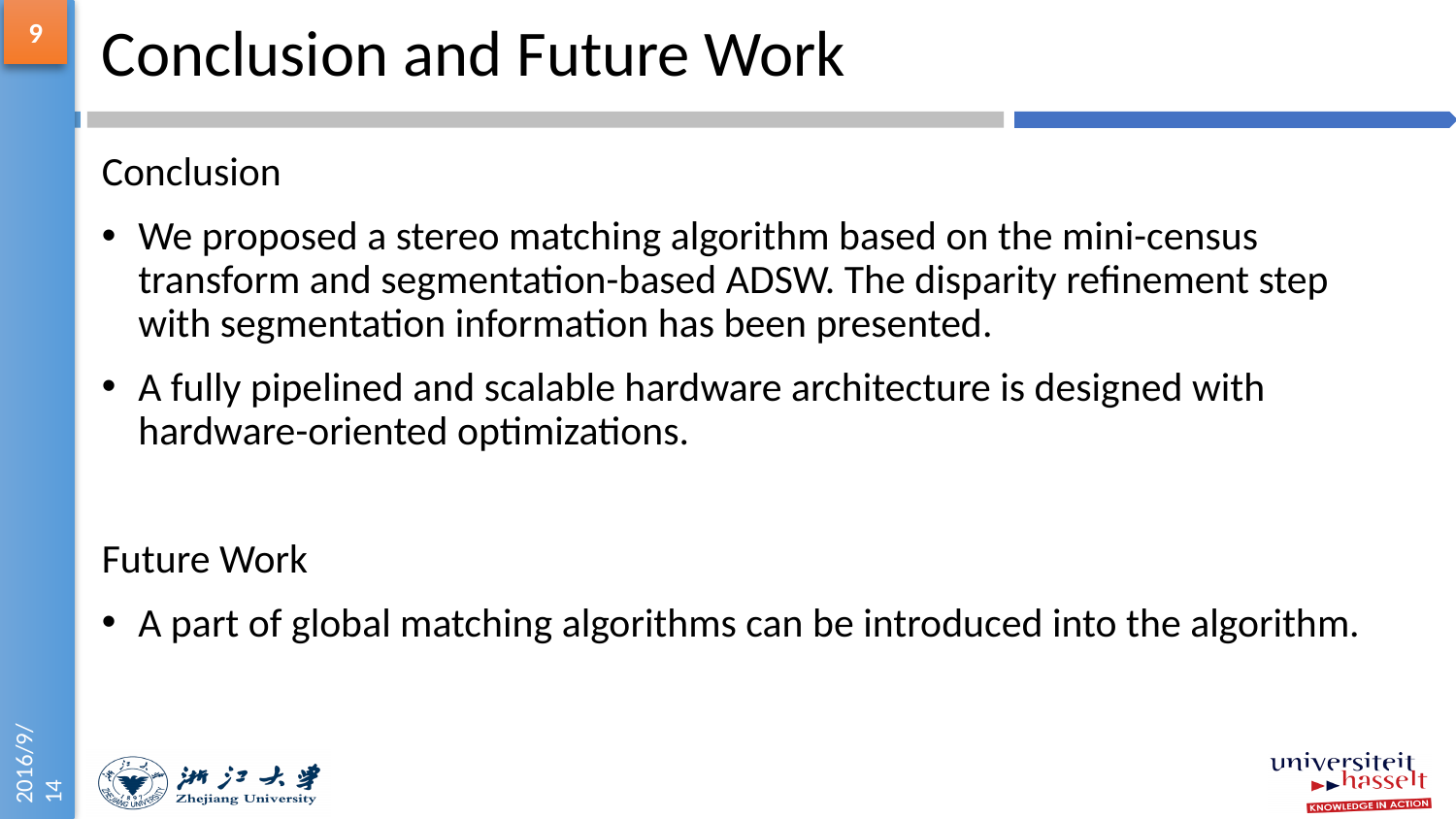

# Conclusion and Future Work
Conclusion
We proposed a stereo matching algorithm based on the mini-census transform and segmentation-based ADSW. The disparity refinement step with segmentation information has been presented.
A fully pipelined and scalable hardware architecture is designed with hardware-oriented optimizations.

Future Work
A part of global matching algorithms can be introduced into the algorithm.
2016/9/14